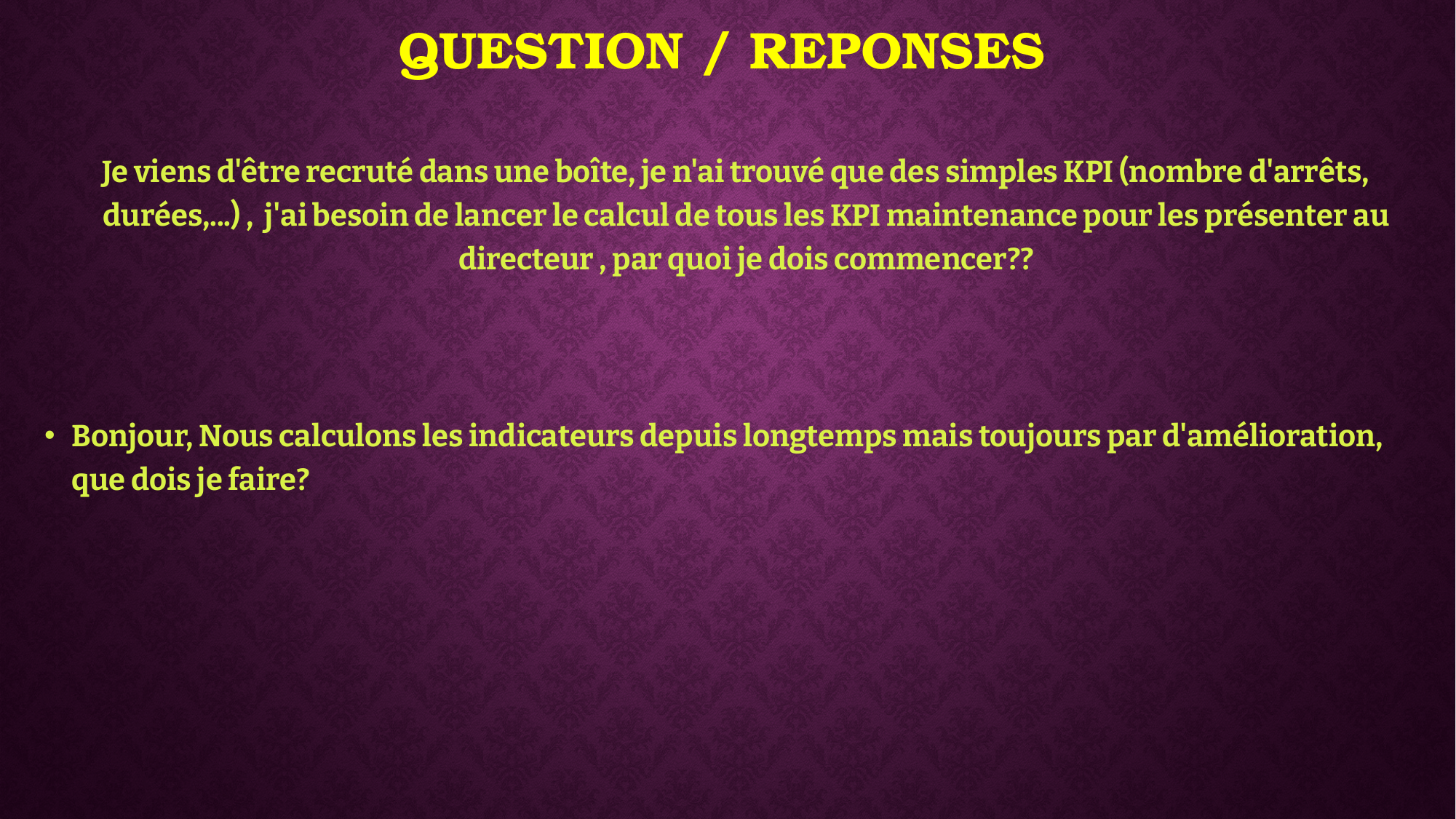

# QUESTION / REPONSES
 Je viens d'être recruté dans une boîte, je n'ai trouvé que des simples KPI (nombre d'arrêts, durées,...) ,  j'ai besoin de lancer le calcul de tous les KPI maintenance pour les présenter au directeur , par quoi je dois commencer??

Bonjour, Nous calculons les indicateurs depuis longtemps mais toujours par d'amélioration, que dois je faire?